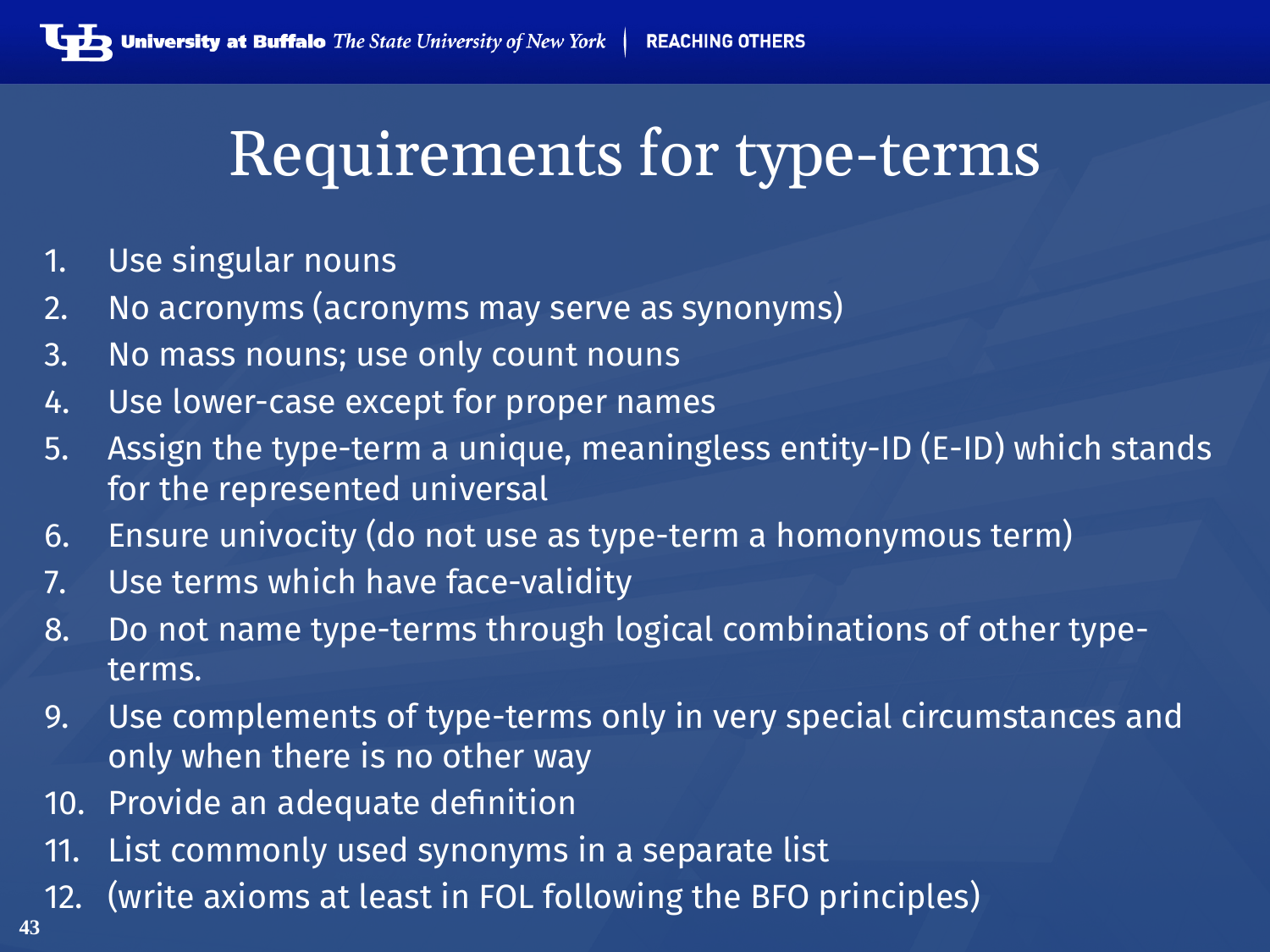

# Requirements for type-terms
Use singular nouns
No acronyms (acronyms may serve as synonyms)
No mass nouns; use only count nouns
Use lower-case except for proper names
Assign the type-term a unique, meaningless entity-ID (E-ID) which stands for the represented universal
Ensure univocity (do not use as type-term a homonymous term)
Use terms which have face-validity
Do not name type-terms through logical combinations of other type-terms.
Use complements of type-terms only in very special circumstances and only when there is no other way
Provide an adequate definition
List commonly used synonyms in a separate list
(write axioms at least in FOL following the BFO principles)

43